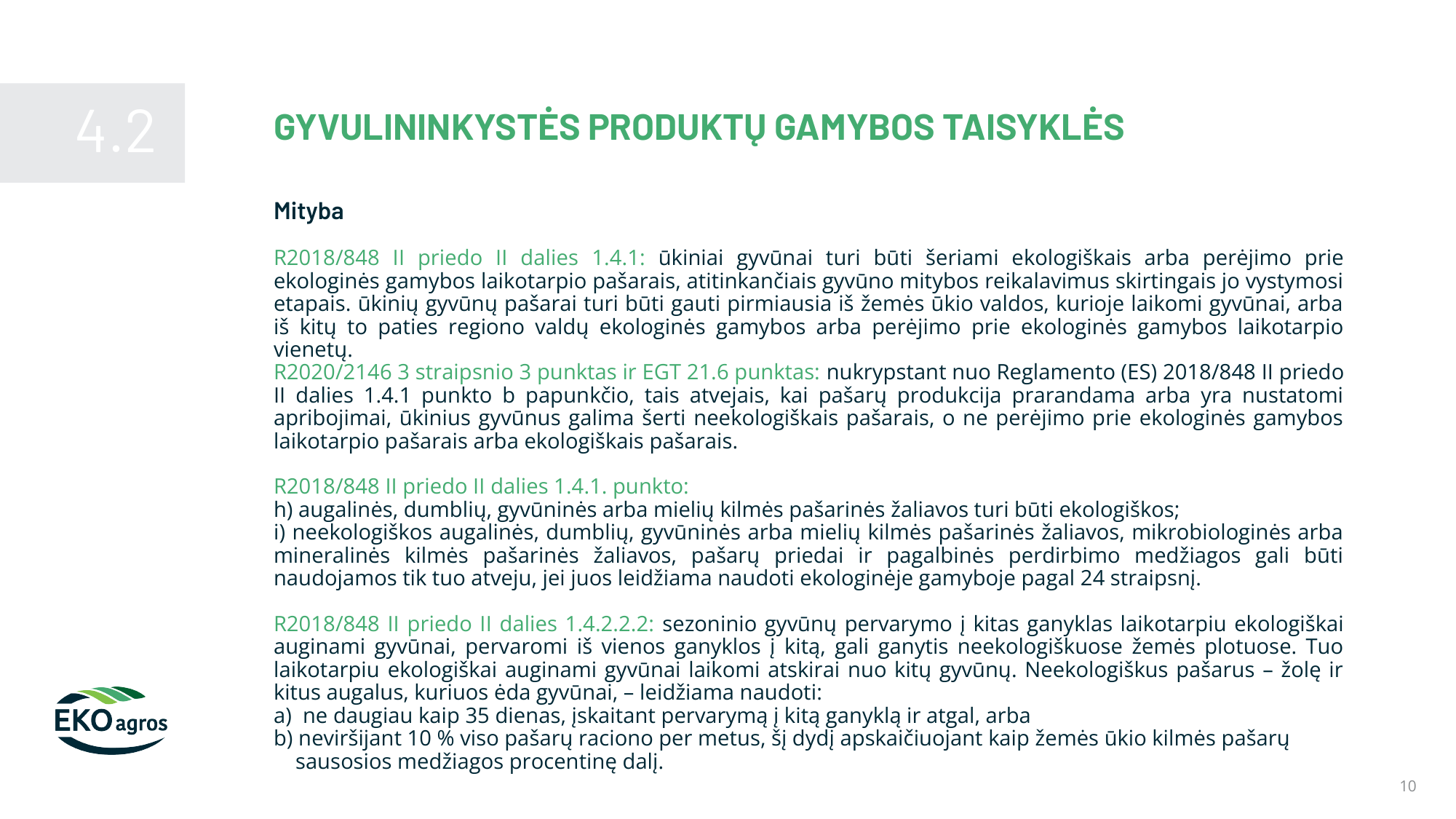

GYVULININKYSTĖS PRODUKTŲ GAMYBOS TAISYKLĖS

4.2
Mityba

R2018/848 II priedo II dalies 1.4.1: ūkiniai gyvūnai turi būti šeriami ekologiškais arba perėjimo prie ekologinės gamybos laikotarpio pašarais, atitinkančiais gyvūno mitybos reikalavimus skirtingais jo vystymosi etapais. ūkinių gyvūnų pašarai turi būti gauti pirmiausia iš žemės ūkio valdos, kurioje laikomi gyvūnai, arba iš kitų to paties regiono valdų ekologinės gamybos arba perėjimo prie ekologinės gamybos laikotarpio vienetų.
R2020/2146 3 straipsnio 3 punktas ir EGT 21.6 punktas: nukrypstant nuo Reglamento (ES) 2018/848 II priedo II dalies 1.4.1 punkto b papunkčio, tais atvejais, kai pašarų produkcija prarandama arba yra nustatomi apribojimai, ūkinius gyvūnus galima šerti neekologiškais pašarais, o ne perėjimo prie ekologinės gamybos laikotarpio pašarais arba ekologiškais pašarais.

R2018/848 II priedo II dalies 1.4.1. punkto:
h) augalinės, dumblių, gyvūninės arba mielių kilmės pašarinės žaliavos turi būti ekologiškos;
i) neekologiškos augalinės, dumblių, gyvūninės arba mielių kilmės pašarinės žaliavos, mikrobiologinės arba mineralinės kilmės pašarinės žaliavos, pašarų priedai ir pagalbinės perdirbimo medžiagos gali būti naudojamos tik tuo atveju, jei juos leidžiama naudoti ekologinėje gamyboje pagal 24 straipsnį.

R2018/848 II priedo II dalies 1.4.2.2.2: sezoninio gyvūnų pervarymo į kitas ganyklas laikotarpiu ekologiškai auginami gyvūnai, pervaromi iš vienos ganyklos į kitą, gali ganytis neekologiškuose žemės plotuose. Tuo laikotarpiu ekologiškai auginami gyvūnai laikomi atskirai nuo kitų gyvūnų. Neekologiškus pašarus – žolę ir kitus augalus, kuriuos ėda gyvūnai, – leidžiama naudoti:
a)  ne daugiau kaip 35 dienas, įskaitant pervarymą į kitą ganyklą ir atgal, arba
b) neviršijant 10 % viso pašarų raciono per metus, šį dydį apskaičiuojant kaip žemės ūkio kilmės pašarų
    sausosios medžiagos procentinę dalį.

10